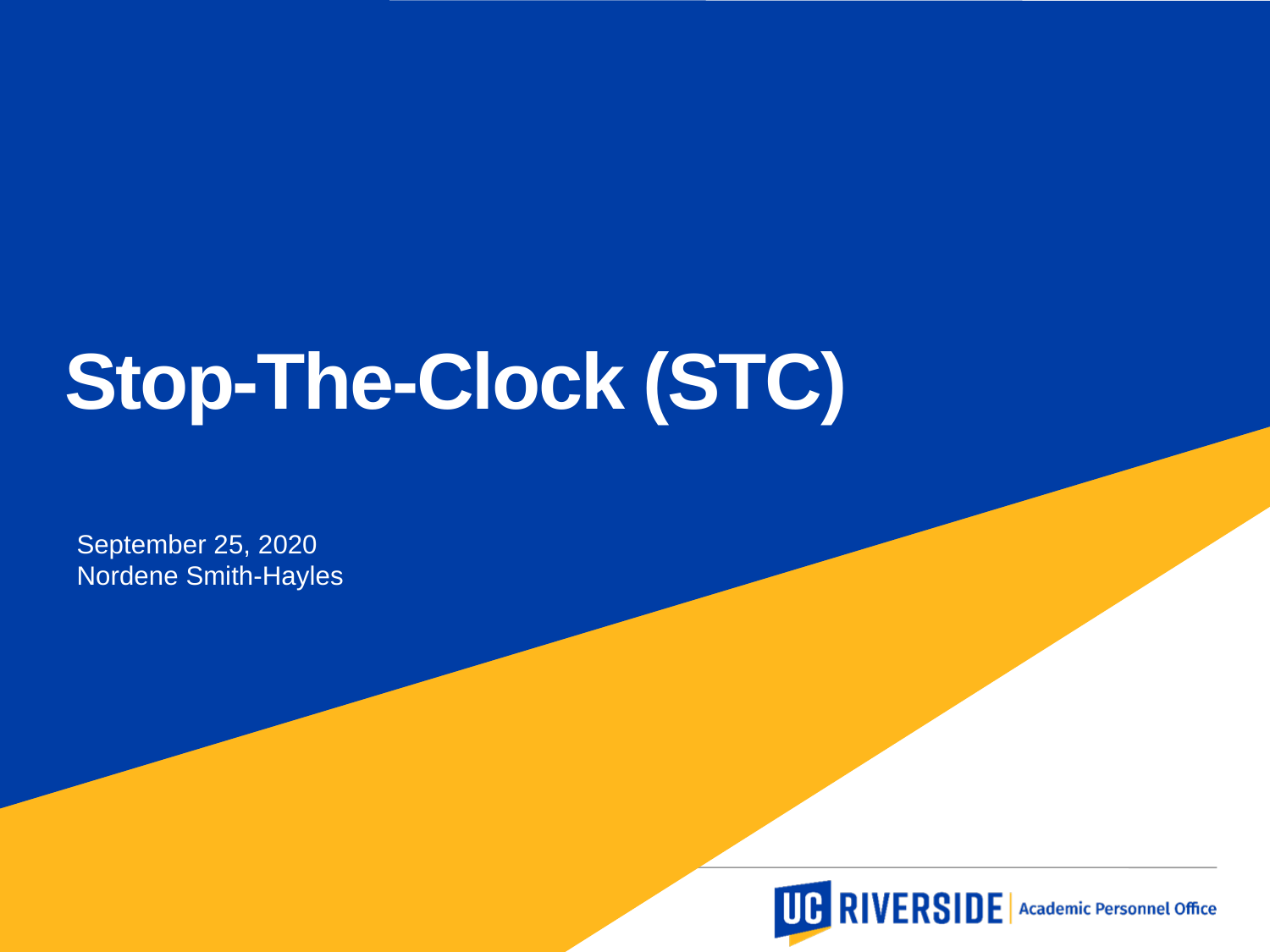

Stop-The-Clock (STC)

September 25, 2020
Nordene Smith-Hayles